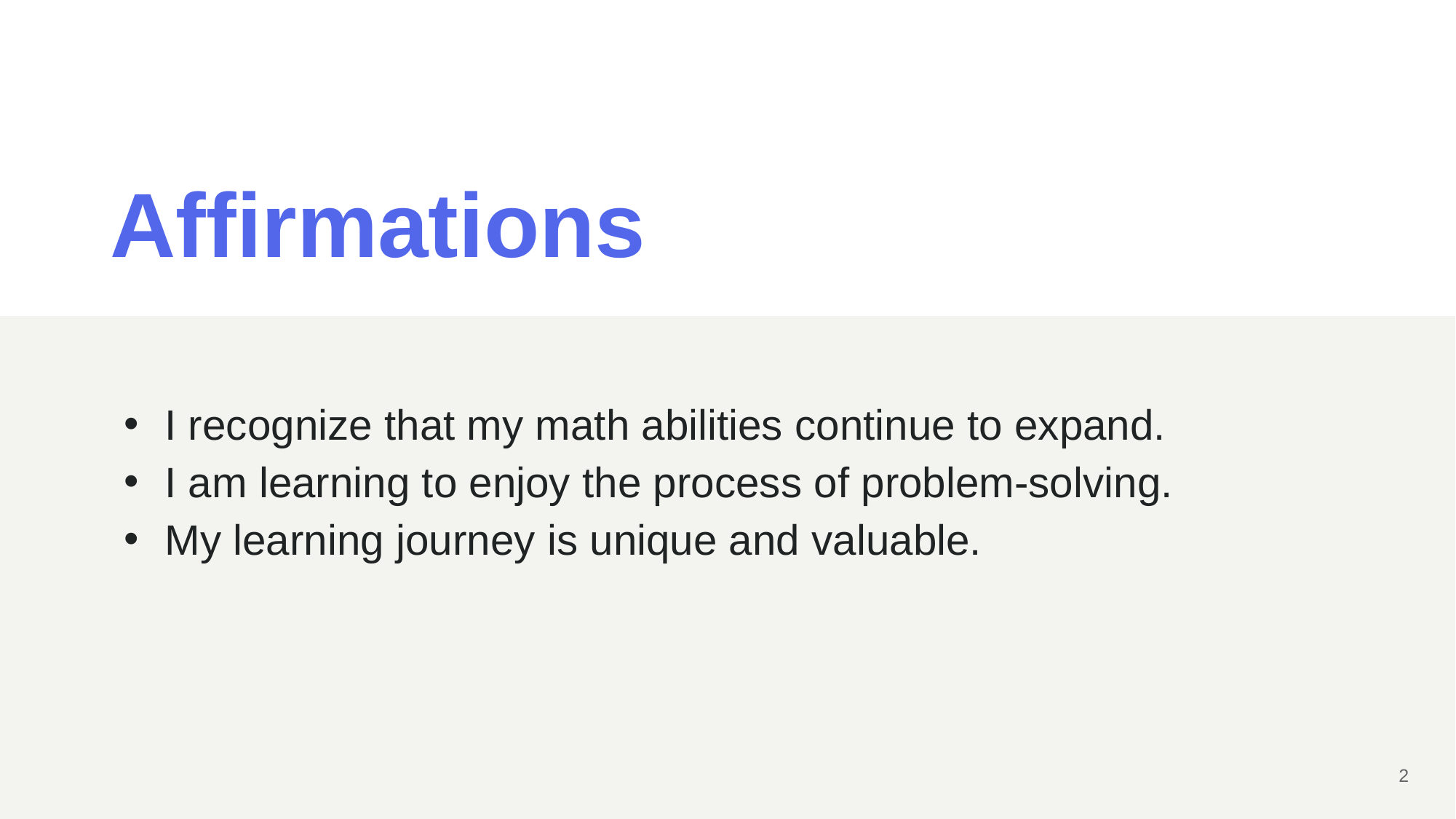

# Affirmations
I recognize that my math abilities continue to expand.
I am learning to enjoy the process of problem-solving.
My learning journey is unique and valuable.